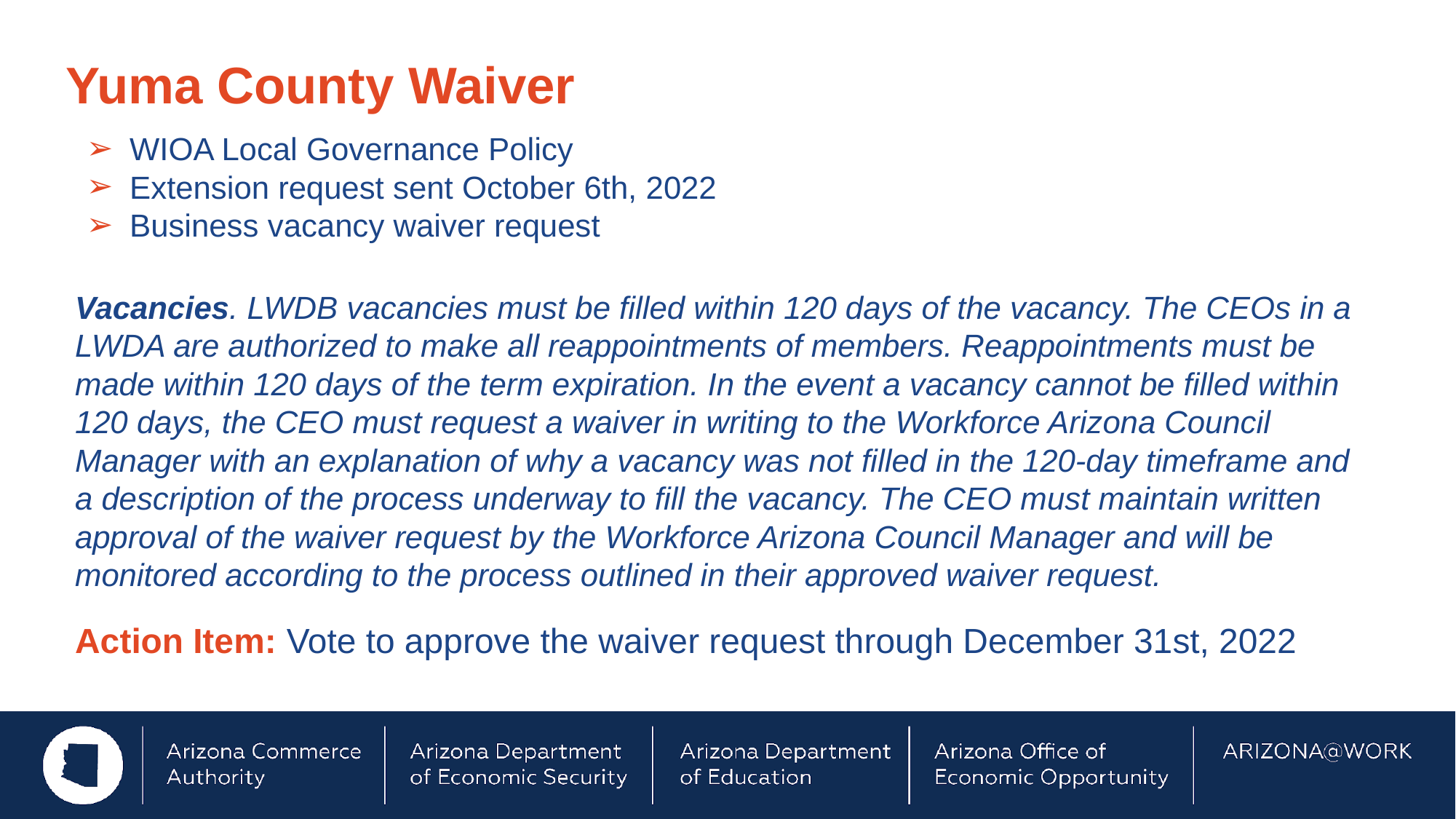

# Yuma County Waiver
WIOA Local Governance Policy
Extension request sent October 6th, 2022
Business vacancy waiver request

Vacancies. LWDB vacancies must be filled within 120 days of the vacancy. The CEOs in a LWDA are authorized to make all reappointments of members. Reappointments must be made within 120 days of the term expiration. In the event a vacancy cannot be filled within 120 days, the CEO must request a waiver in writing to the Workforce Arizona Council Manager with an explanation of why a vacancy was not filled in the 120-day timeframe and a description of the process underway to fill the vacancy. The CEO must maintain written approval of the waiver request by the Workforce Arizona Council Manager and will be monitored according to the process outlined in their approved waiver request.

Action Item: Vote to approve the waiver request through December 31st, 2022